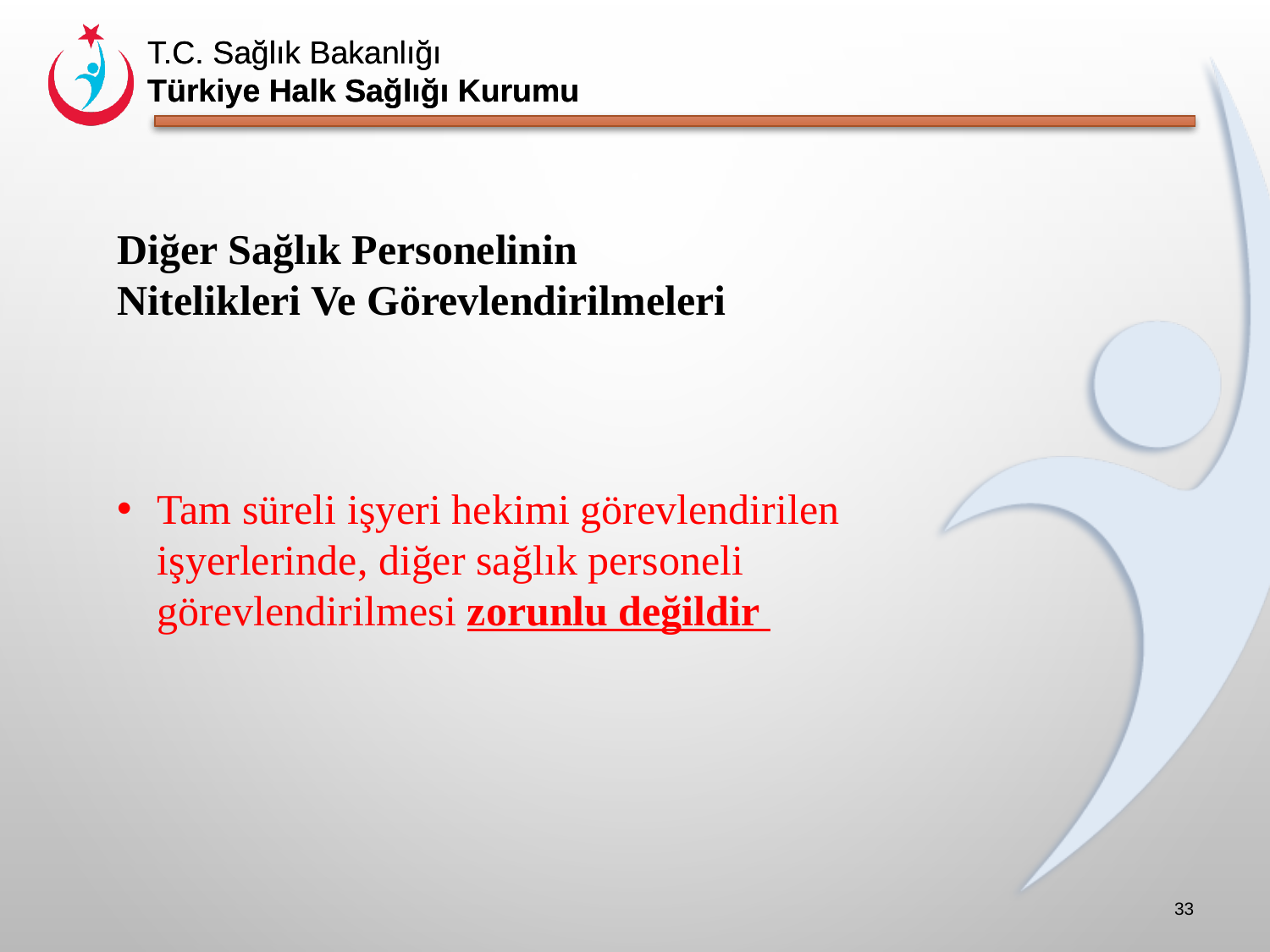

Diğer Sağlık Personelinin Nitelikleri Ve Görevlendirilmeleri
Tam süreli işyeri hekimi görevlendirilen işyerlerinde, diğer sağlık personeli görevlendirilmesi zorunlu değildir
33